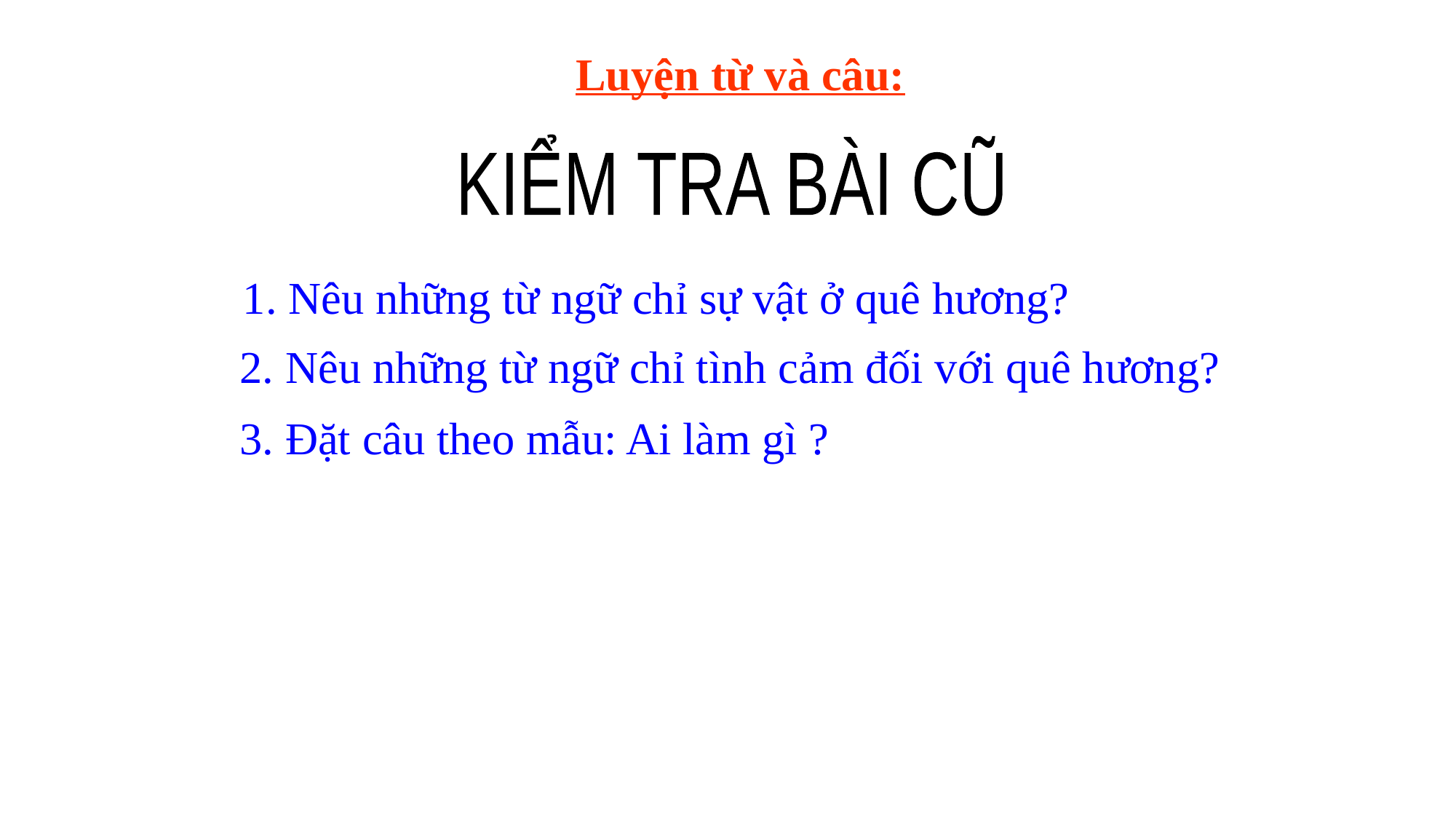

Luyện từ và câu:
KIỂM TRA BÀI CŨ
 1. Nêu những từ ngữ chỉ sự vật ở quê hương?
2. Nêu những từ ngữ chỉ tình cảm đối với quê hương?
3. Đặt câu theo mẫu: Ai làm gì ?